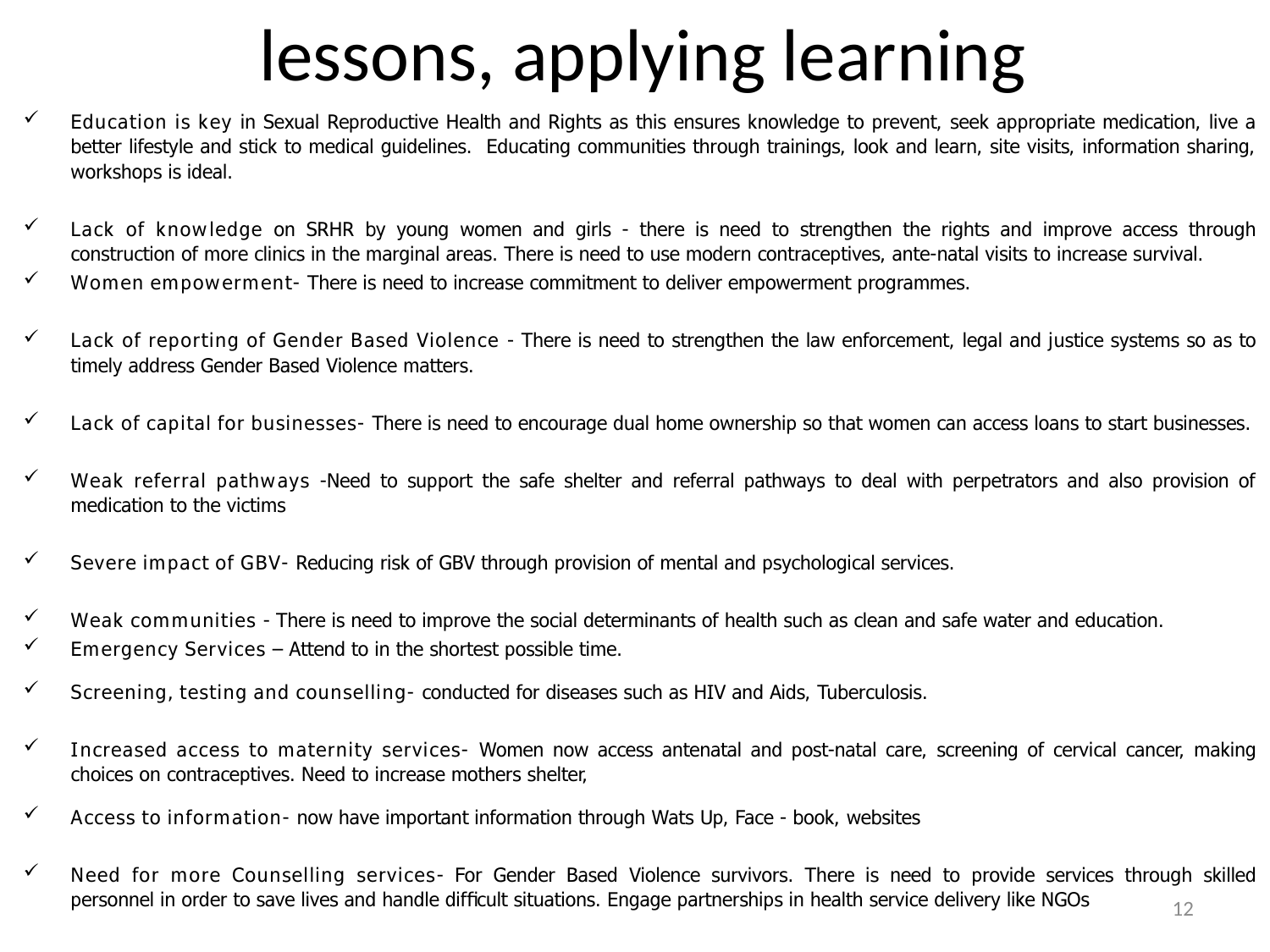

# lessons, applying learning
Education is key in Sexual Reproductive Health and Rights as this ensures knowledge to prevent, seek appropriate medication, live a better lifestyle and stick to medical guidelines.  Educating communities through trainings, look and learn, site visits, information sharing, workshops is ideal.

Lack of knowledge on SRHR by young women and girls - there is need to strengthen the rights and improve access through construction of more clinics in the marginal areas. There is need to use modern contraceptives, ante-natal visits to increase survival.
Women empowerment- There is need to increase commitment to deliver empowerment programmes.

Lack of reporting of Gender Based Violence - There is need to strengthen the law enforcement, legal and justice systems so as to timely address Gender Based Violence matters.

Lack of capital for businesses- There is need to encourage dual home ownership so that women can access loans to start businesses.

Weak referral pathways -Need to support the safe shelter and referral pathways to deal with perpetrators and also provision of medication to the victims

Severe impact of GBV- Reducing risk of GBV through provision of mental and psychological services.

Weak communities - There is need to improve the social determinants of health such as clean and safe water and education.
Emergency Services – Attend to in the shortest possible time.
Screening, testing and counselling- conducted for diseases such as HIV and Aids, Tuberculosis.

Increased access to maternity services- Women now access antenatal and post-natal care, screening of cervical cancer, making choices on contraceptives. Need to increase mothers shelter,
Access to information- now have important information through Wats Up, Face - book, websites

Need for more Counselling services- For Gender Based Violence survivors. There is need to provide services through skilled personnel in order to save lives and handle difficult situations. Engage partnerships in health service delivery like NGOs

12